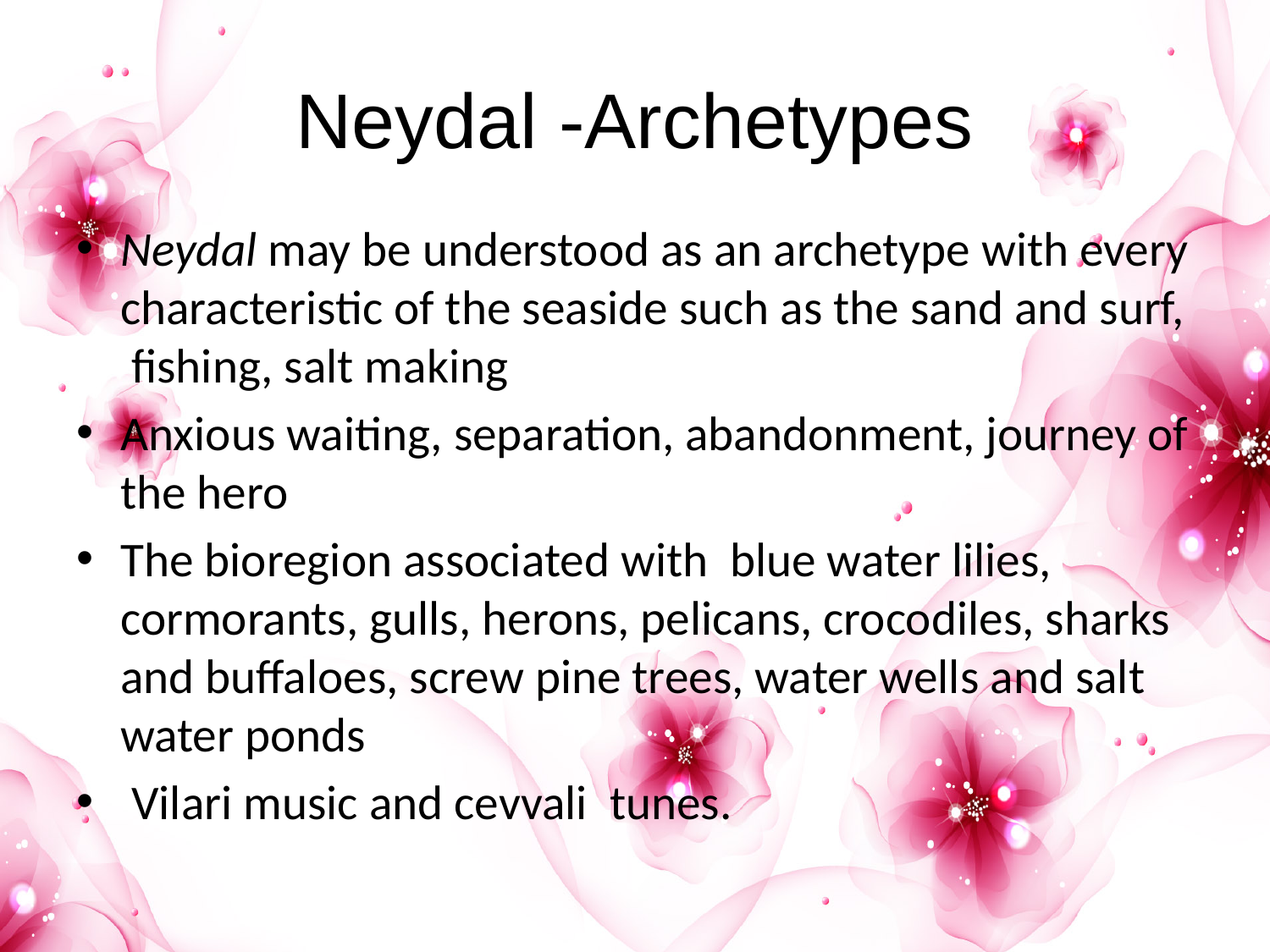

# Neydal -Archetypes
Neydal may be understood as an archetype with every characteristic of the seaside such as the sand and surf,  fishing, salt making
Anxious waiting, separation, abandonment, journey of the hero
The bioregion associated with  blue water lilies, cormorants, gulls, herons, pelicans, crocodiles, sharks and buffaloes, screw pine trees, water wells and salt water ponds
 Vilari music and cevvali  tunes.